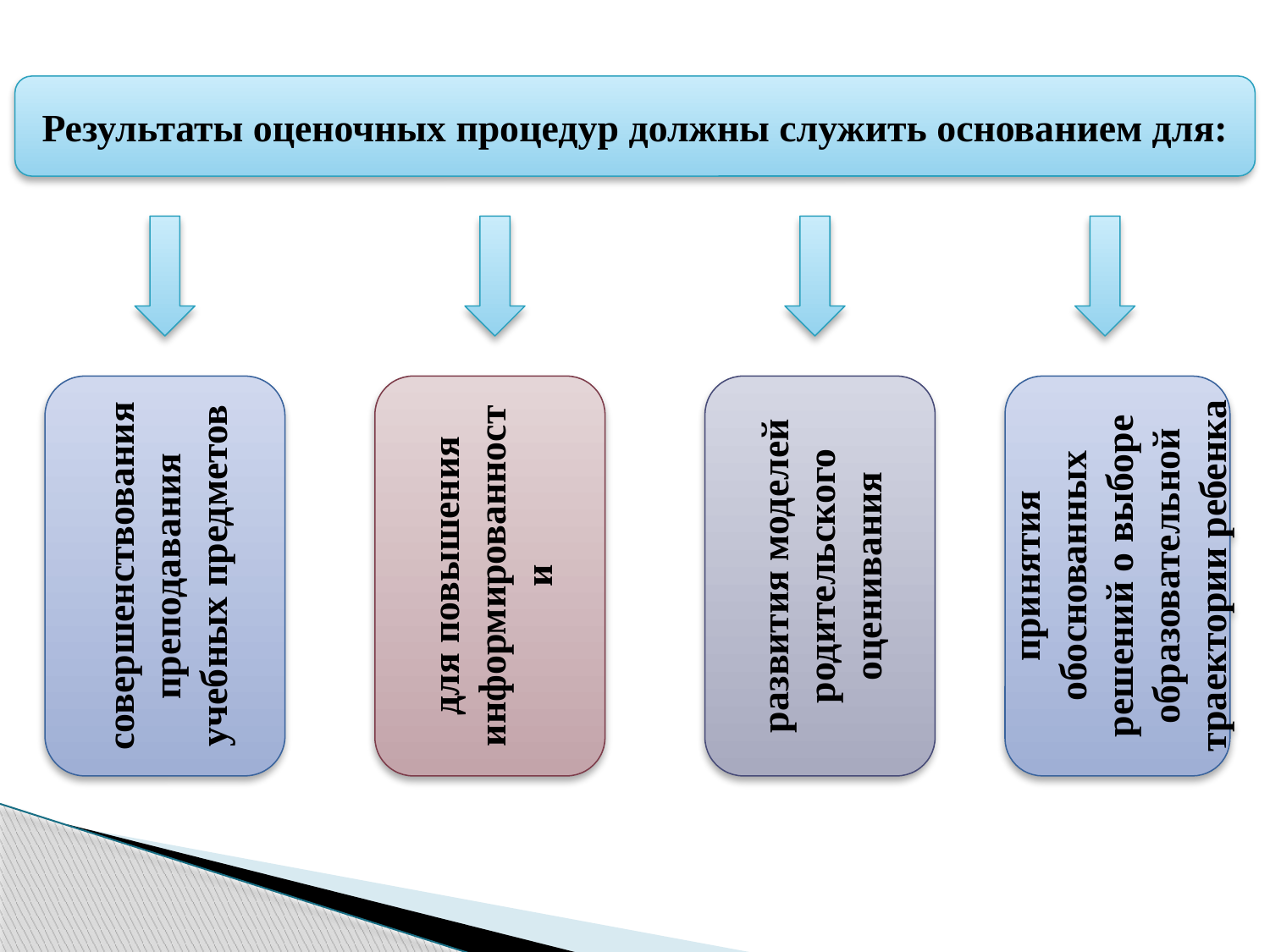

Результаты оценочных процедур должны служить основанием для:

совершенствования преподавания учебных предметов
для повышения информированности
развития моделей родительского оценивания
принятия обоснованных решений о выборе образовательной траектории ребенка